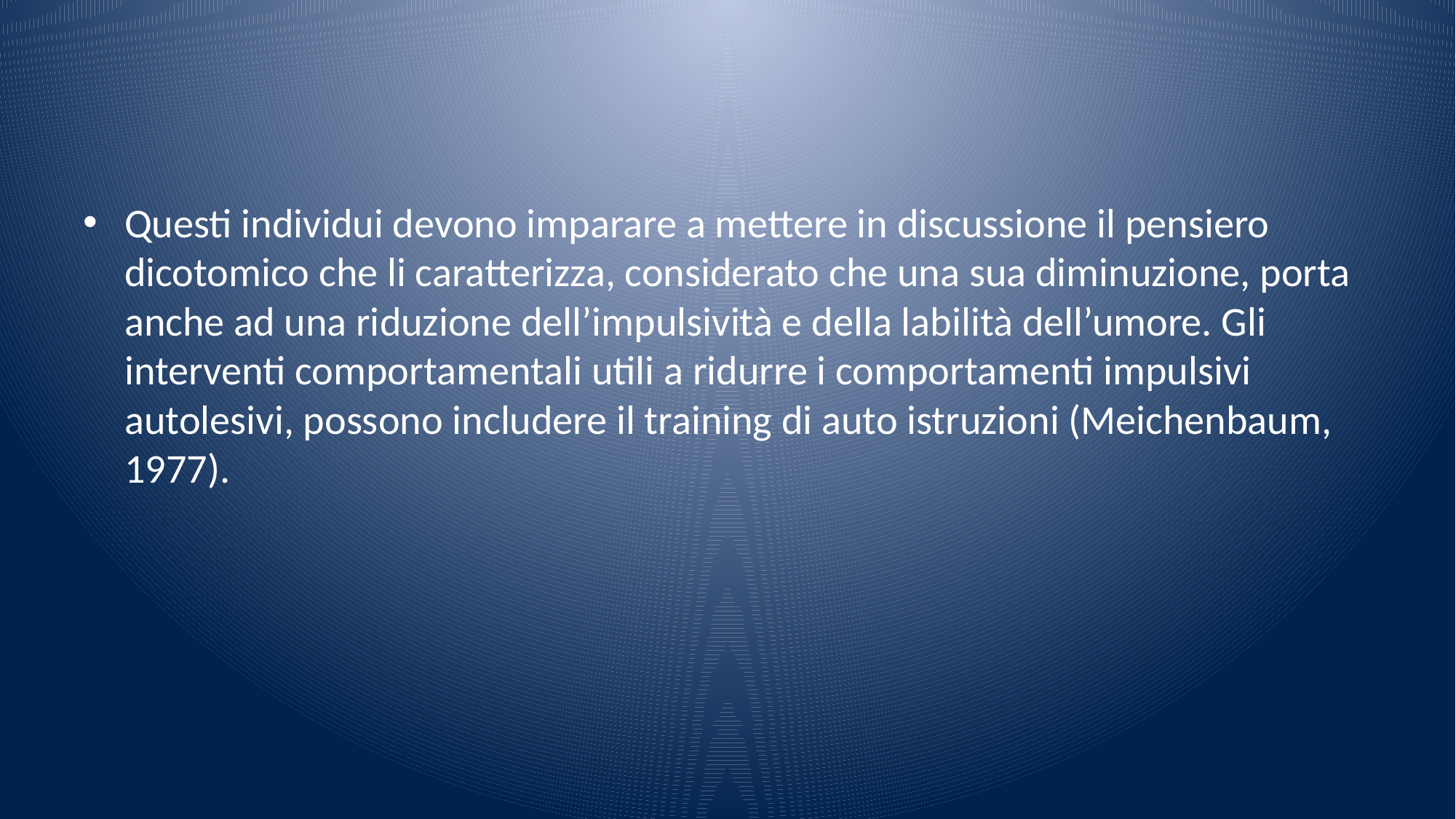

#
Questi individui devono imparare a mettere in discussione il pensiero dicotomico che li caratterizza, considerato che una sua diminuzione, porta anche ad una riduzione dell’impulsività e della labilità dell’umore. Gli interventi comportamentali utili a ridurre i comportamenti impulsivi autolesivi, possono includere il training di auto istruzioni (Meichenbaum, 1977).